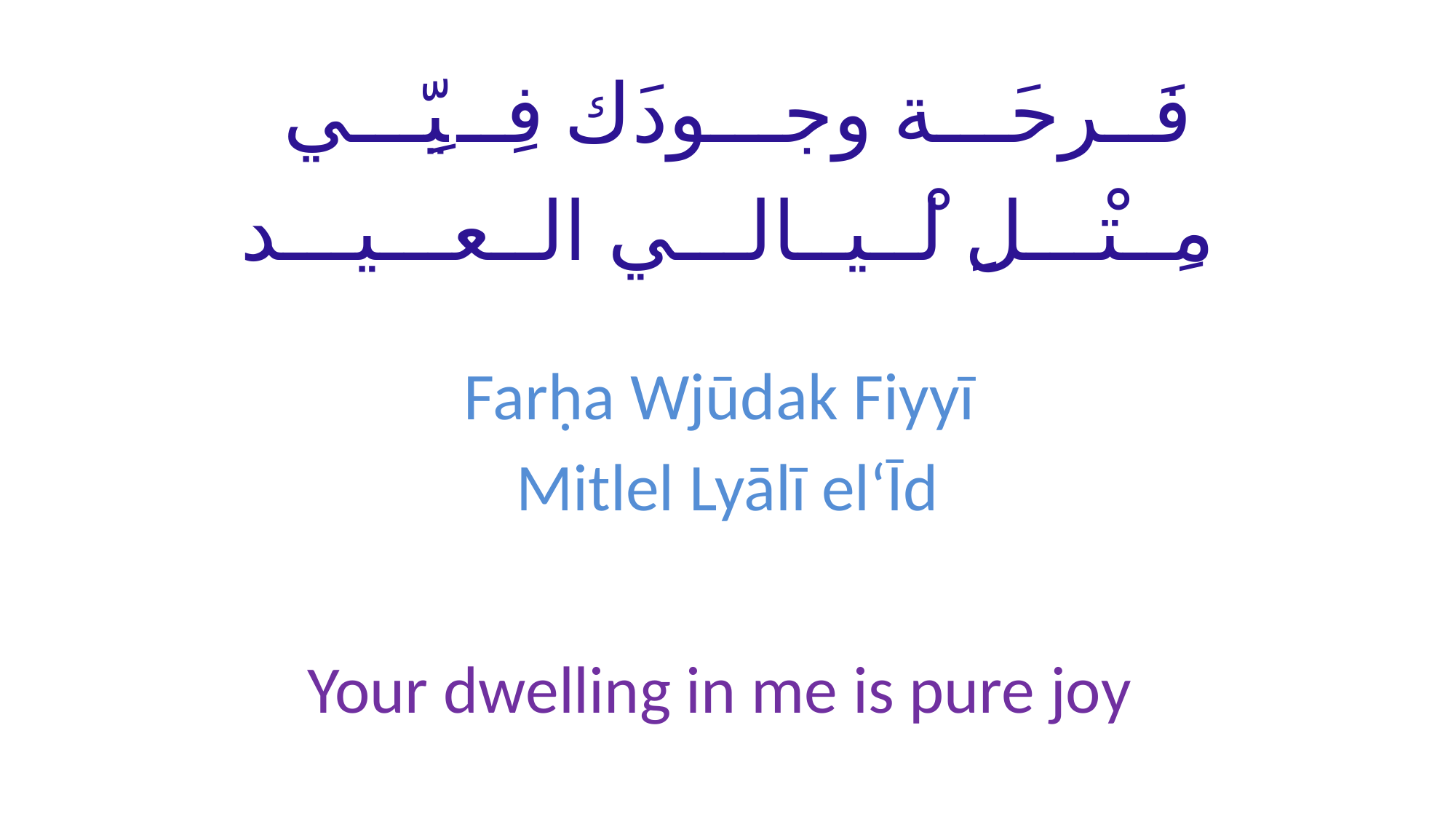

# فَــرحَـــة وجـــودَك فِــيِّـــي مِــتْـــلِ لْــيــالـــي الــعـــيـــد
Farḥa Wjūdak Fiyyī
Mitlel Lyālī el‘Īd
Your dwelling in me is pure joy